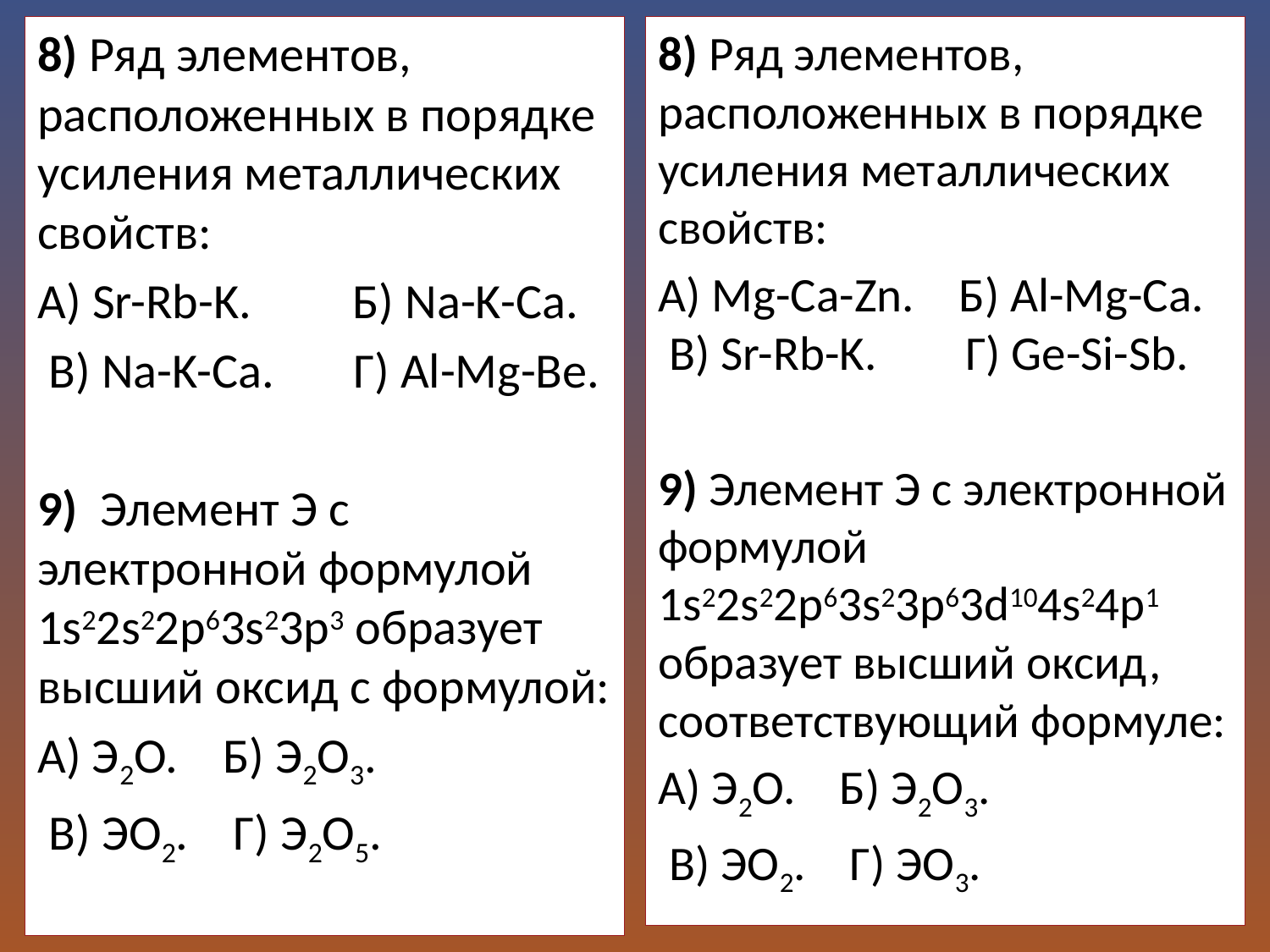

8) Ряд элементов, расположенных в порядке усиления металлических свойств:
А) Sr-Rb-K.         Б) Na-K-Ca.
 В) Na-K-Ca.       Г) Al-Mg-Be.

9)  Элемент Э с электронной формулой 1s22s22p63s23p3 образует высший оксид с формулой:
А) Э2О.    Б) Э2О3.
 В) ЭО2.    Г) Э2О5.
8) Ряд элементов, расположенных в порядке усиления металлических свойств:
А) Mg-Ca-Zn.    Б) Al-Mg-Ca.    В) Sr-Rb-K.        Г) Ge-Si-Sb.

9) Элемент Э с электронной формулой 1s22s22p63s23p63d104s24p1 образует высший оксид, соответствующий формуле:
А) Э2О.    Б) Э2О3.
 В) ЭО2.    Г) ЭО3.